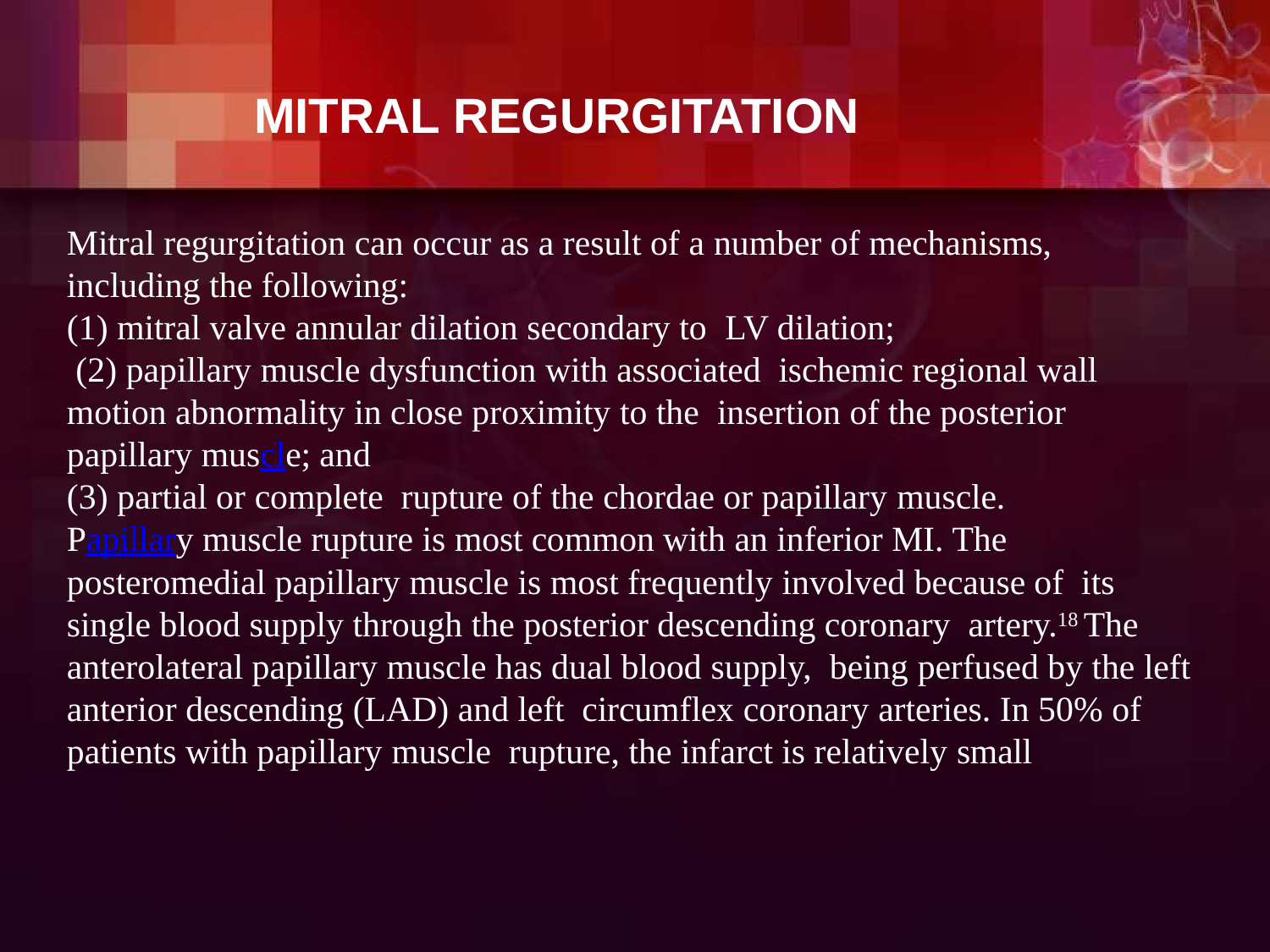

# MITRAL REGURGITATION
Mitral regurgitation can occur as a result of a number of mechanisms,  including the following:
(1) mitral valve annular dilation secondary to  LV dilation;
 (2) papillary muscle dysfunction with associated  ischemic regional wall motion abnormality in close proximity to the  insertion of the posterior papillary muscle; and
(3) partial or complete  rupture of the chordae or papillary muscle.
Papillary muscle rupture is most common with an inferior MI. The  posteromedial papillary muscle is most frequently involved because of  its single blood supply through the posterior descending coronary  artery.18 The anterolateral papillary muscle has dual blood supply,  being perfused by the left anterior descending (LAD) and left  circumflex coronary arteries. In 50% of patients with papillary muscle  rupture, the infarct is relatively small